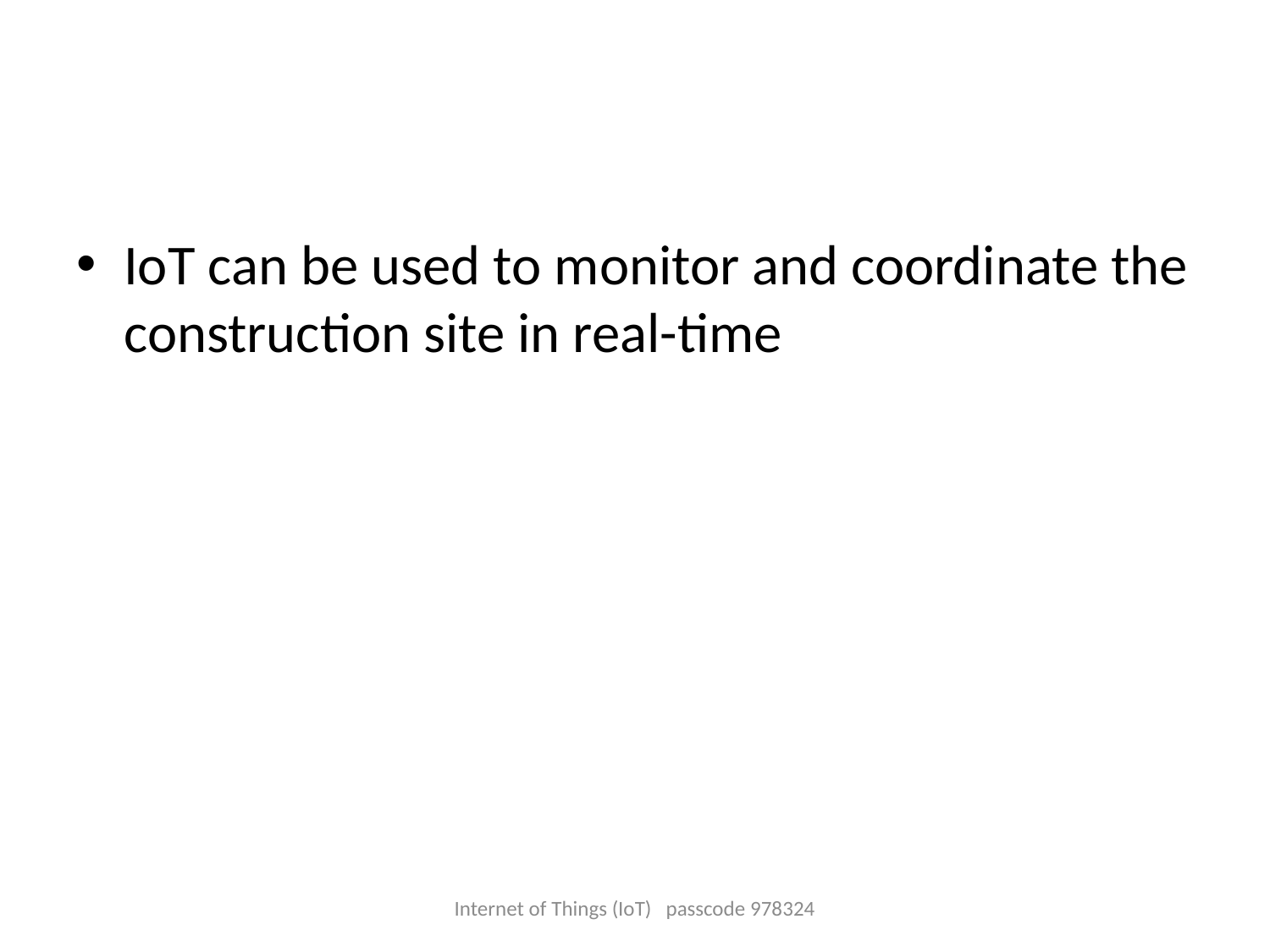

#
IoT can be used to monitor and coordinate the construction site in real-time
Internet of Things (IoT)   passcode 978324